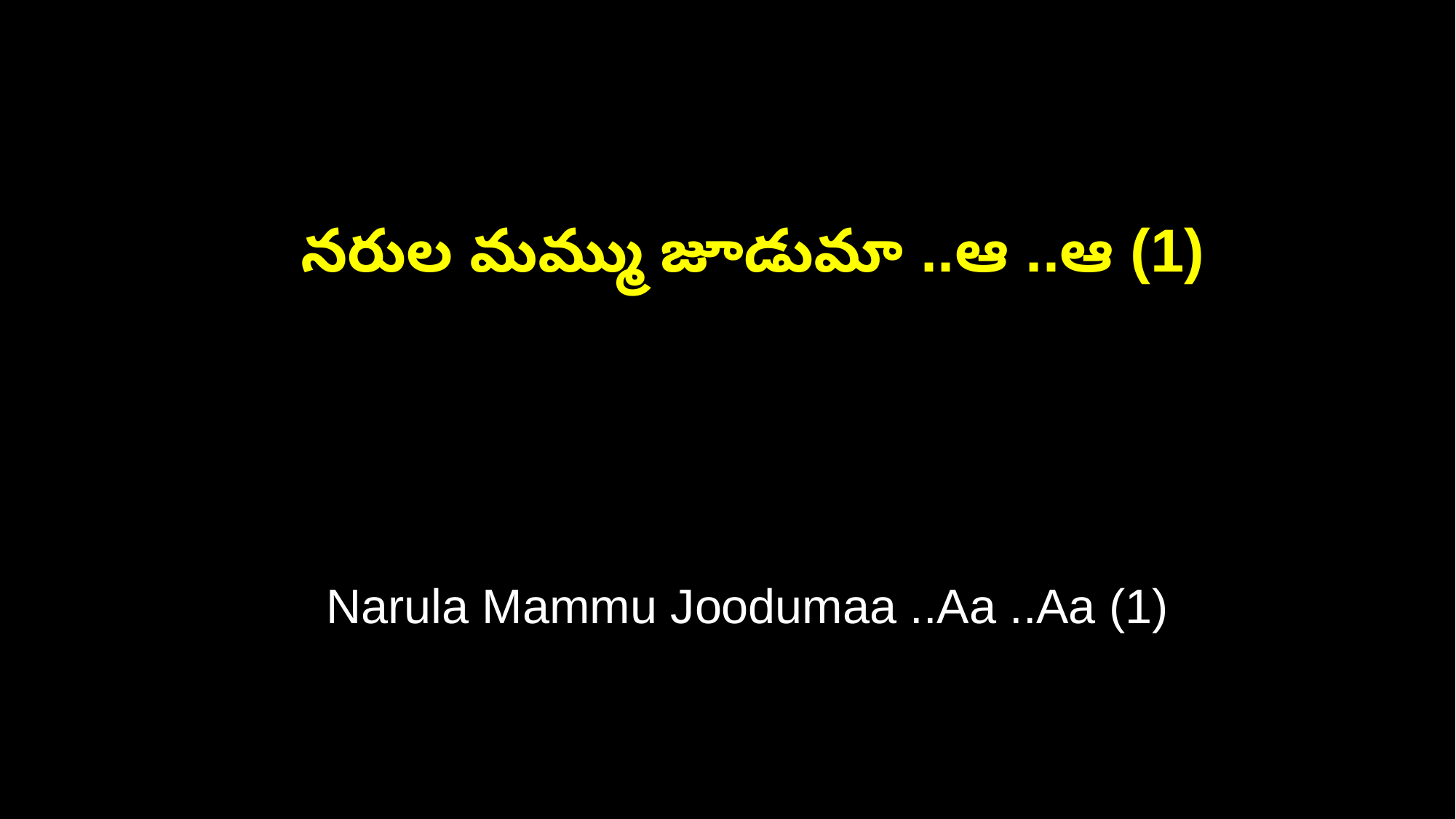

నరుల మమ్ము జూడుమా ..ఆ ..ఆ (1)
   Narula Mammu Joodumaa ..Aa ..Aa (1)